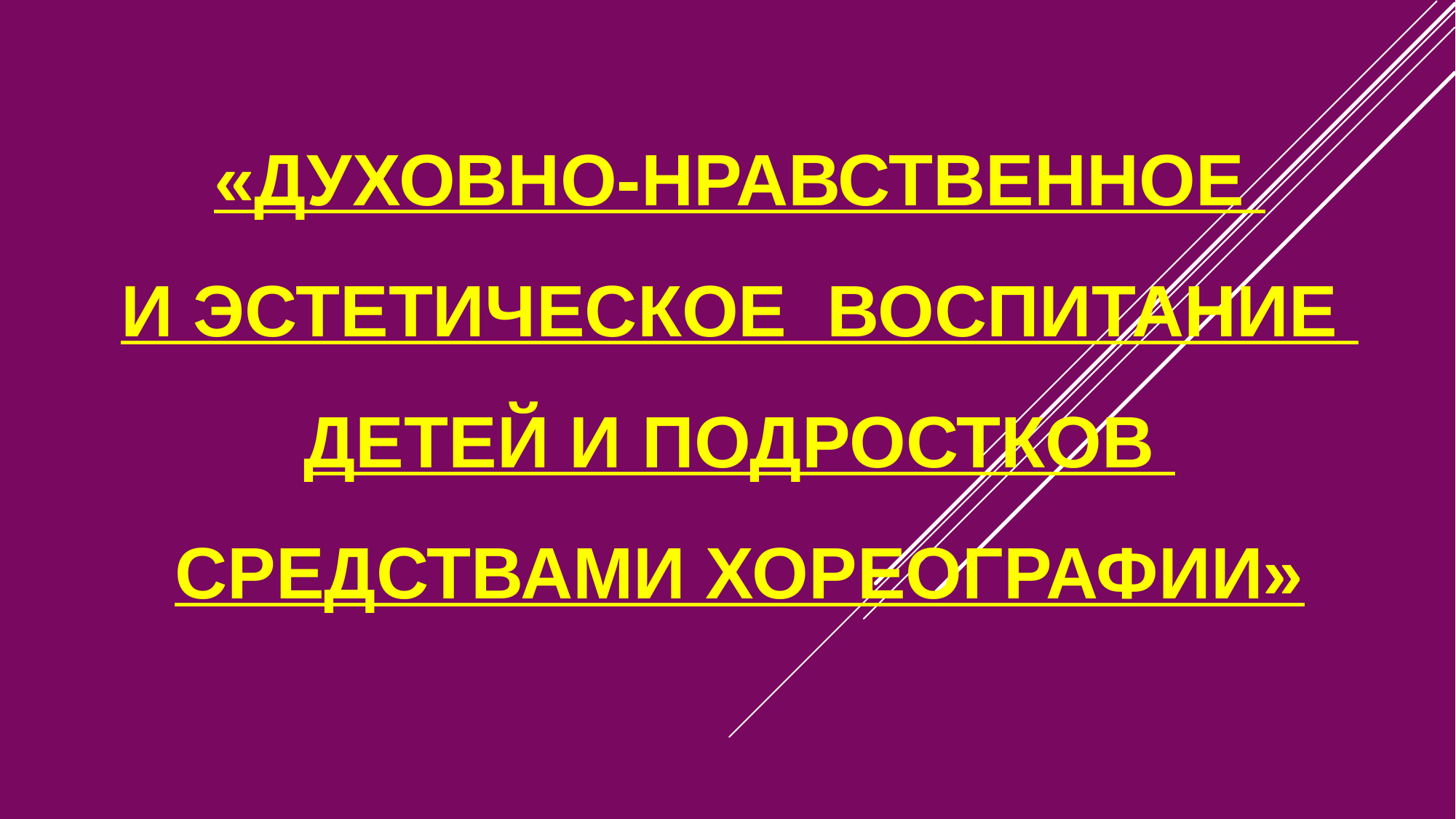

# «Духовно-нравственное и эстетическое  воспитание детей и подростков средствами хореографии»